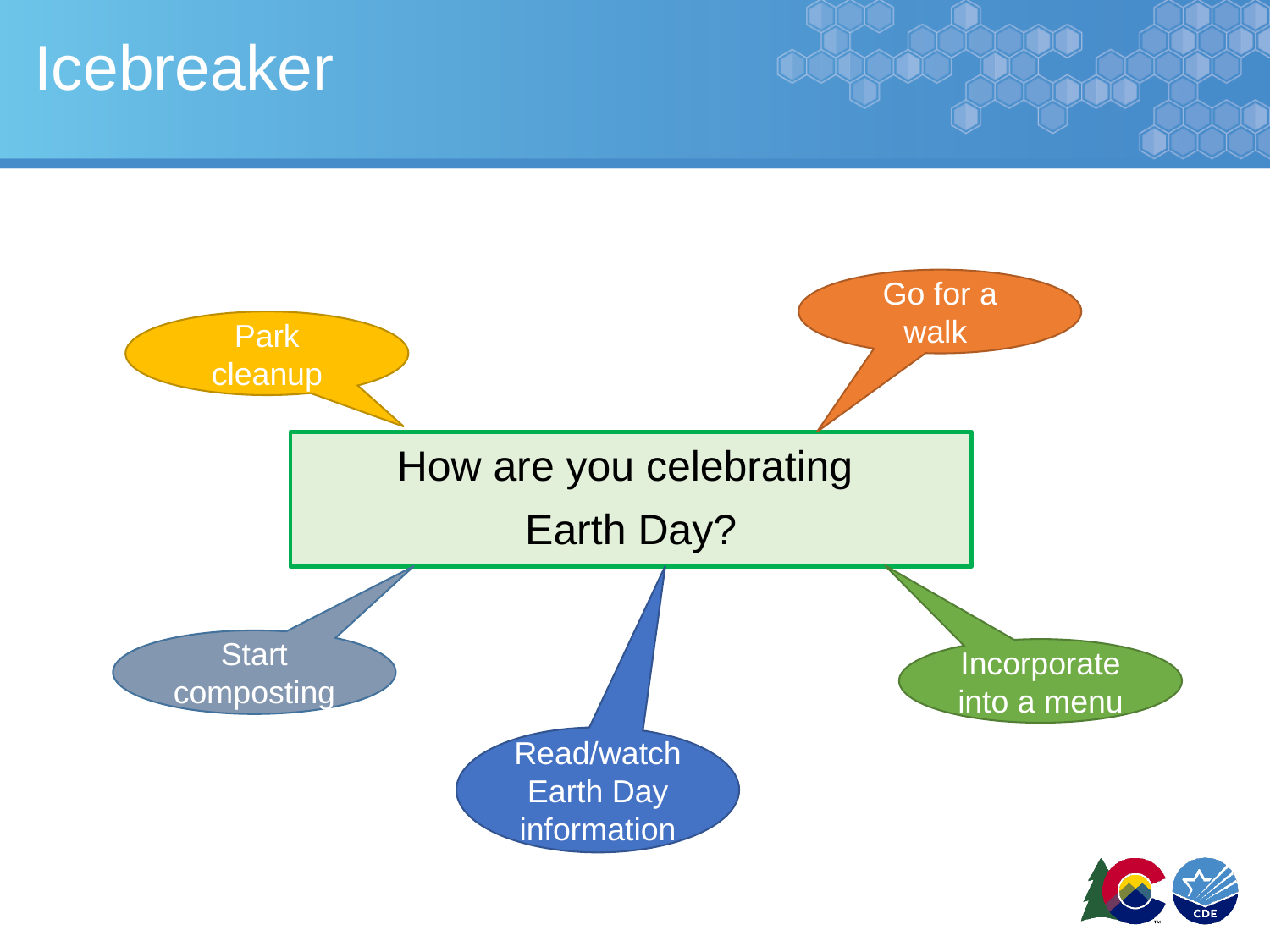

# Icebreaker
Go for a walk
Park cleanup
How are you celebrating
Earth Day?
Start composting
Incorporate into a menu
Read/watch Earth Day information